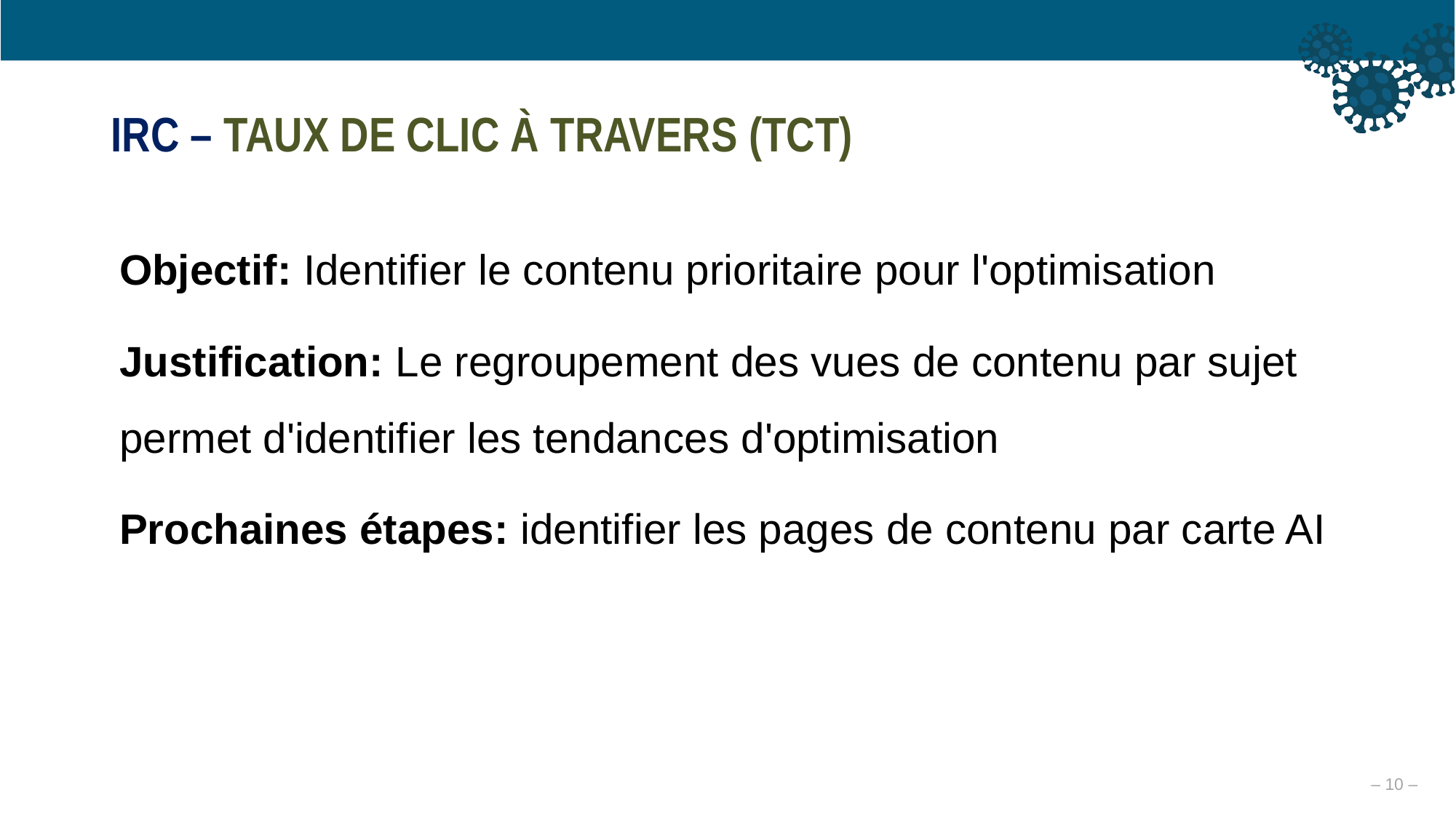

IRC – TAUX DE CLIC À TRAVERS (TCT)
Objectif: Identifier le contenu prioritaire pour l'optimisation
Justification: Le regroupement des vues de contenu par sujet permet d'identifier les tendances d'optimisation
Prochaines étapes: identifier les pages de contenu par carte AI